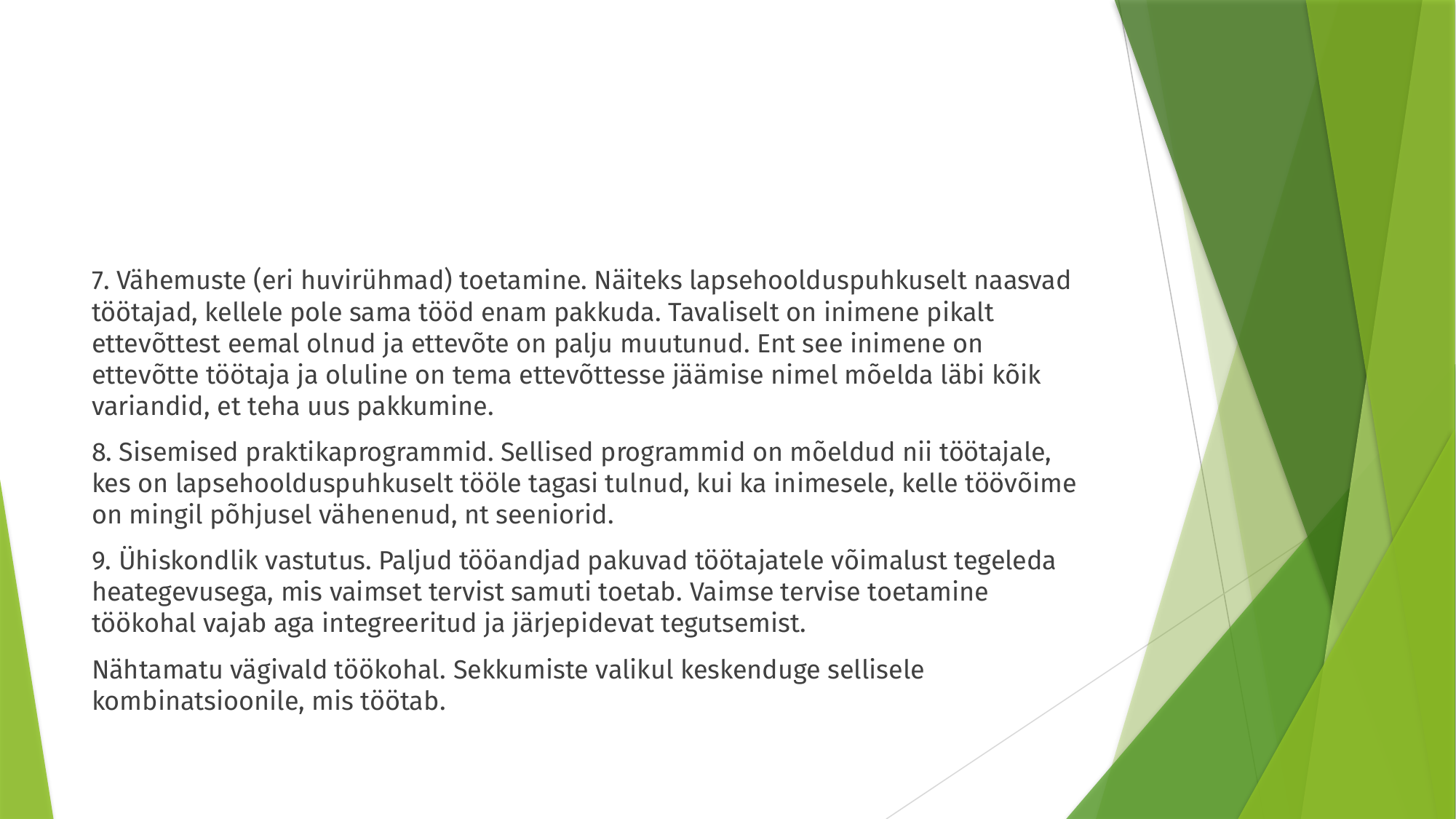

#
7. Vähemuste (eri huvirühmad) toetamine. Näiteks lapsehoolduspuhkuselt naasvad töötajad, kellele pole sama tööd enam pakkuda. Tavaliselt on inimene pikalt ettevõttest eemal olnud ja ettevõte on palju muutunud. Ent see inimene on ettevõtte töötaja ja oluline on tema ettevõttesse jäämise nimel mõelda läbi kõik variandid, et teha uus pakkumine.
8. Sisemised praktikaprogrammid. Sellised programmid on mõeldud nii töötajale, kes on lapsehoolduspuhkuselt tööle tagasi tulnud, kui ka inimesele, kelle töövõime on mingil põhjusel vähenenud, nt seeniorid.
9. Ühiskondlik vastutus. Paljud tööandjad pakuvad töötajatele võimalust tegeleda heategevusega, mis vaimset tervist samuti toetab. Vaimse tervise toetamine töökohal vajab aga integreeritud ja järjepidevat tegutsemist.
Nähtamatu vägivald töökohal. Sekkumiste valikul keskenduge sellisele kombinatsioonile, mis töötab.